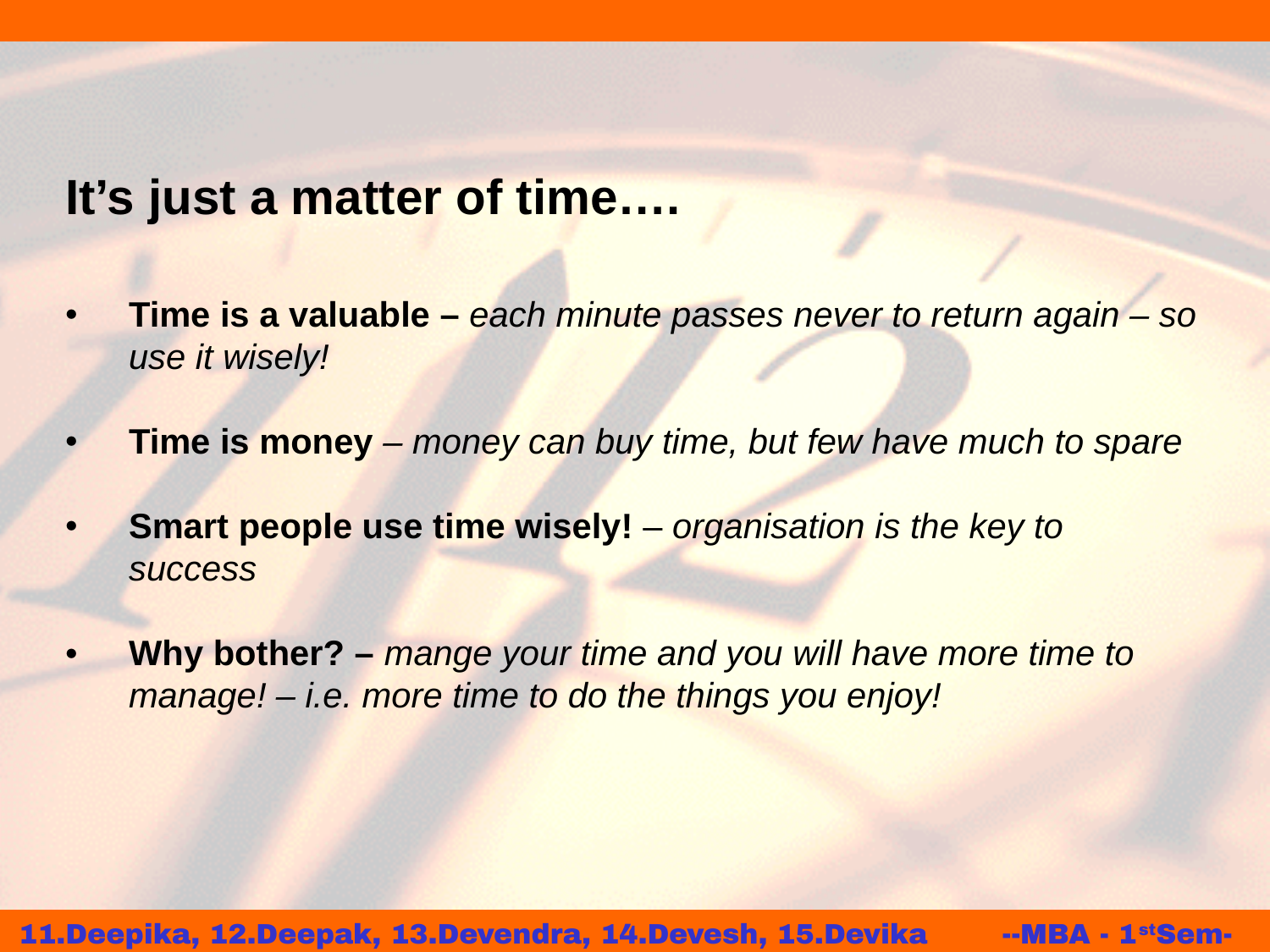

It’s just a matter of time….

Time is a valuable – each minute passes never to return again – so use it wisely!

Time is money – money can buy time, but few have much to spare

Smart people use time wisely! – organisation is the key to success

Why bother? – mange your time and you will have more time to manage! – i.e. more time to do the things you enjoy!